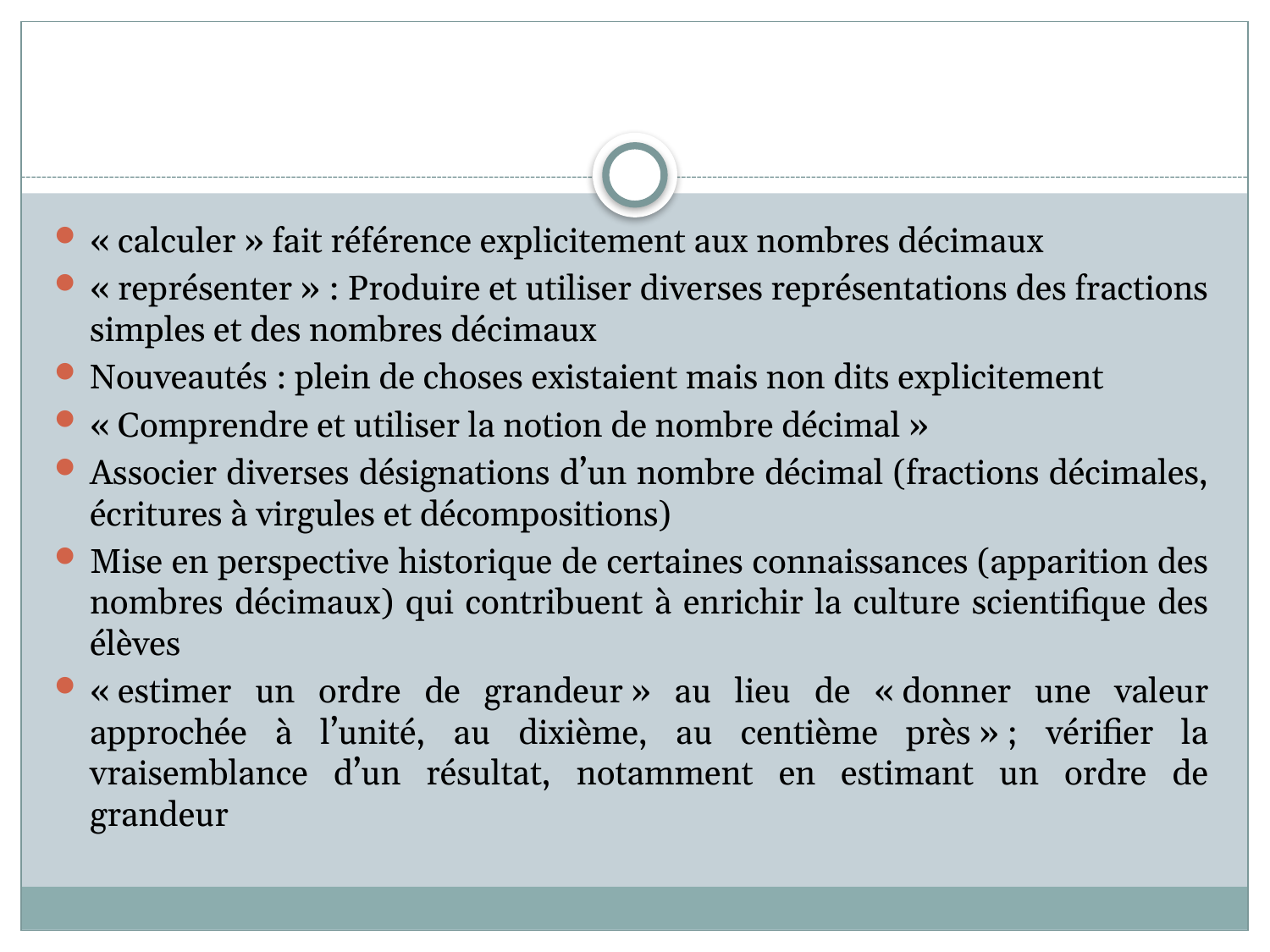

#
« calculer » fait référence explicitement aux nombres décimaux
« représenter » : Produire et utiliser diverses représentations des fractions simples et des nombres décimaux
Nouveautés : plein de choses existaient mais non dits explicitement
« Comprendre et utiliser la notion de nombre décimal »
Associer diverses désignations d’un nombre décimal (fractions décimales, écritures à virgules et décompositions)
Mise en perspective historique de certaines connaissances (apparition des nombres décimaux) qui contribuent à enrichir la culture scientifique des élèves
« estimer un ordre de grandeur » au lieu de « donner une valeur approchée à l’unité, au dixième, au centième près » ; vérifier la vraisemblance d’un résultat, notamment en estimant un ordre de grandeur